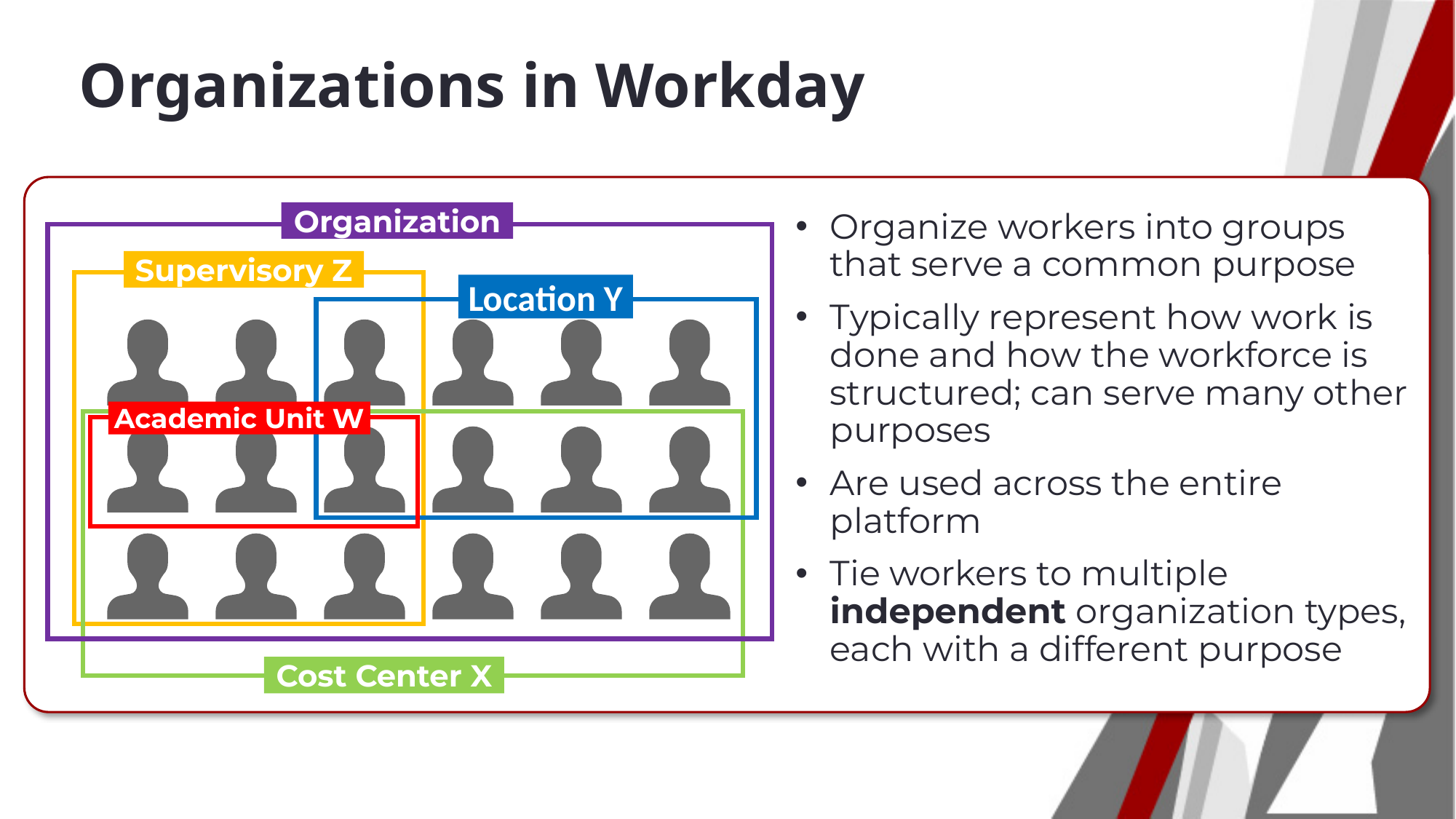

# Organizations in Workday

Organization
Organize workers into groups that serve a common purpose
Typically represent how work is done and how the workforce is structured; can serve many other purposes
Are used across the entire platform
Tie workers to multiple independent organization types, each with a different purpose

Supervisory Z

Location Y

Academic Unit W

Cost Center X